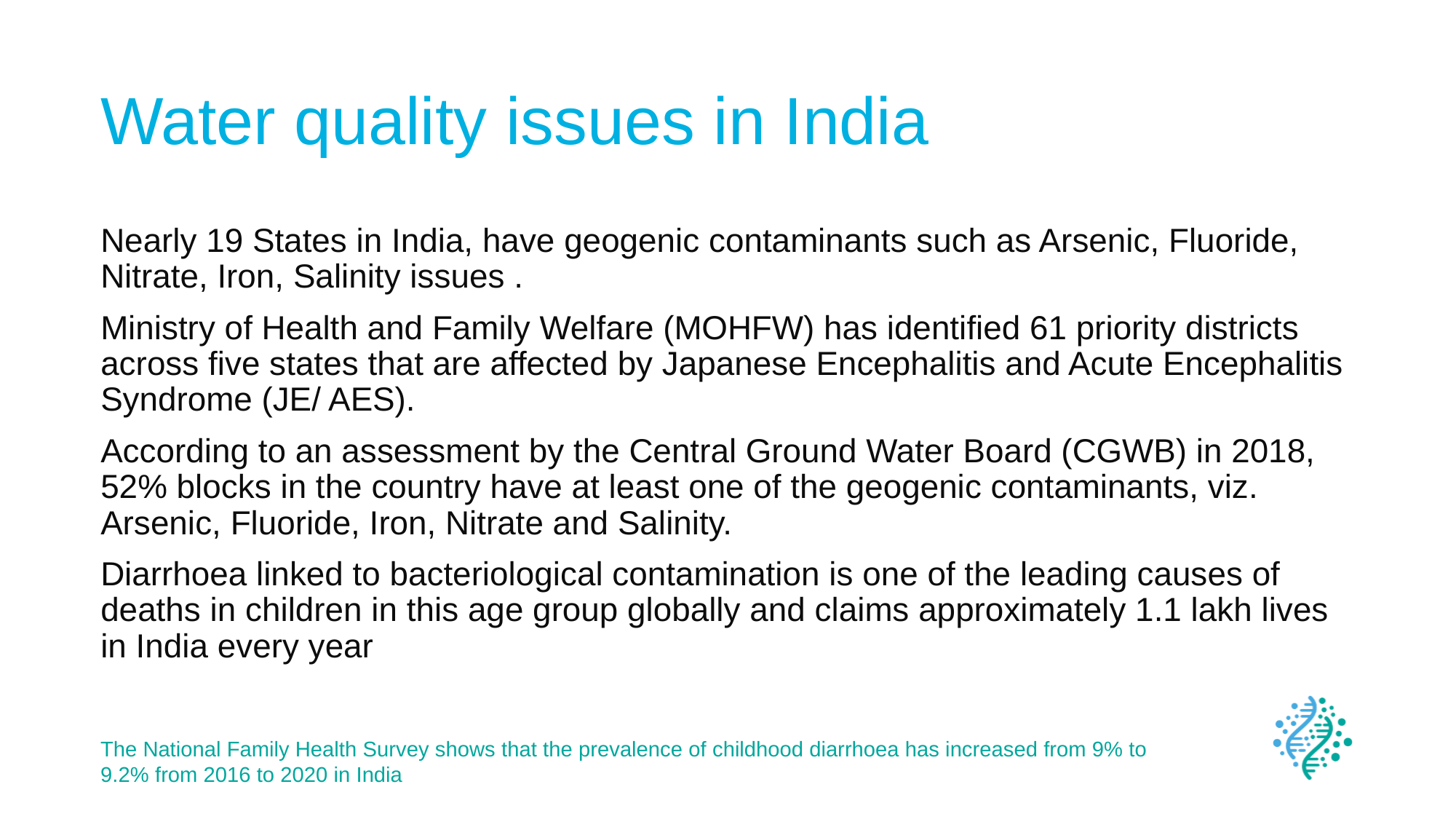

# Water quality issues in India
Nearly 19 States in India, have geogenic contaminants such as Arsenic, Fluoride, Nitrate, Iron, Salinity issues .
Ministry of Health and Family Welfare (MOHFW) has identified 61 priority districts across five states that are affected by Japanese Encephalitis and Acute Encephalitis Syndrome (JE/ AES).
According to an assessment by the Central Ground Water Board (CGWB) in 2018, 52% blocks in the country have at least one of the geogenic contaminants, viz. Arsenic, Fluoride, Iron, Nitrate and Salinity.
Diarrhoea linked to bacteriological contamination is one of the leading causes of deaths in children in this age group globally and claims approximately 1.1 lakh lives in India every year

The National Family Health Survey shows that the prevalence of childhood diarrhoea has increased from 9% to 9.2% from 2016 to 2020 in India